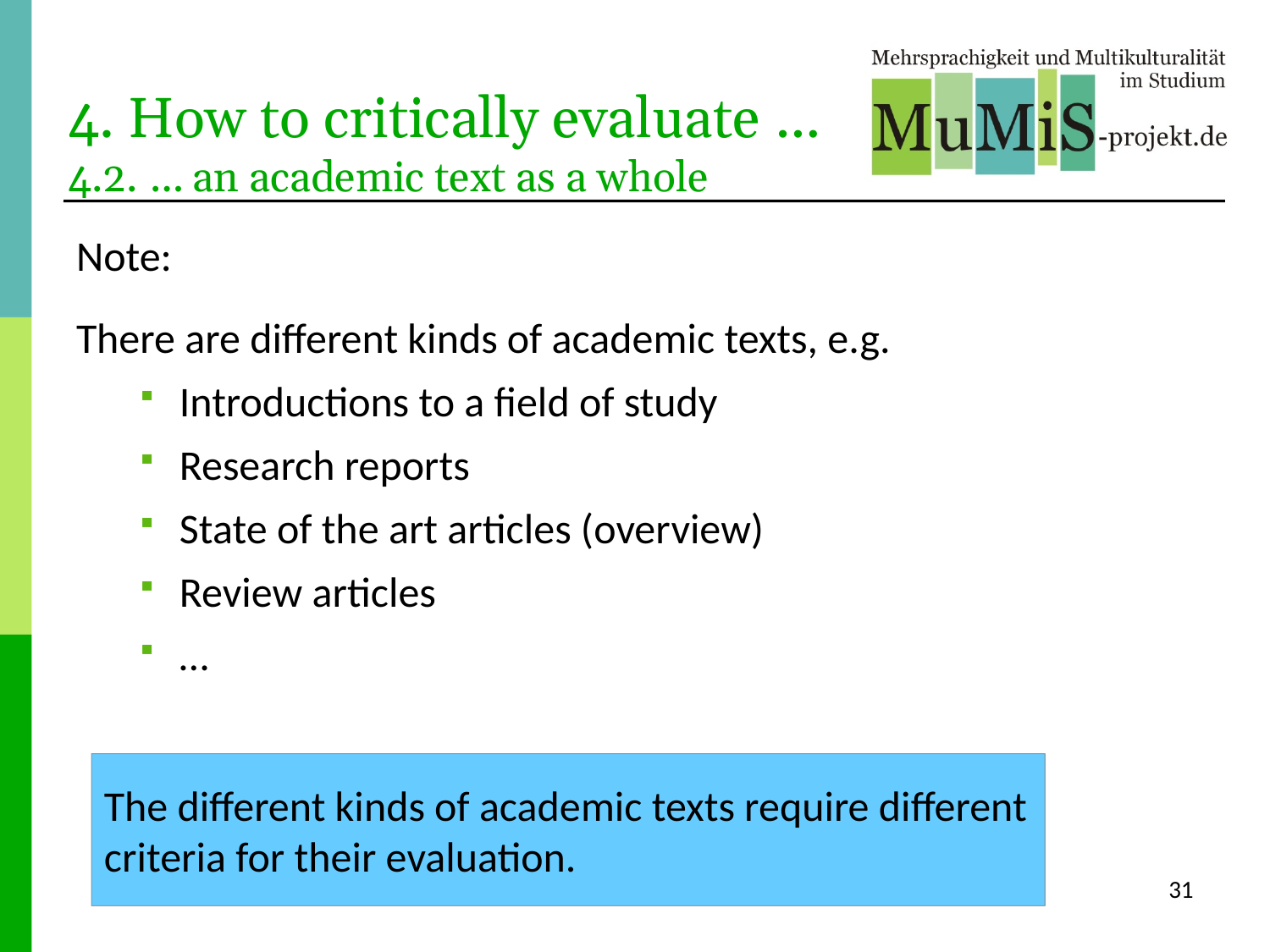

# 4. How to critically evaluate … 4.2. … an academic text as a whole
Note:
There are different kinds of academic texts, e.g.
Introductions to a field of study
Research reports
State of the art articles (overview)
Review articles
…

The different kinds of academic texts require different criteria for their evaluation.
31